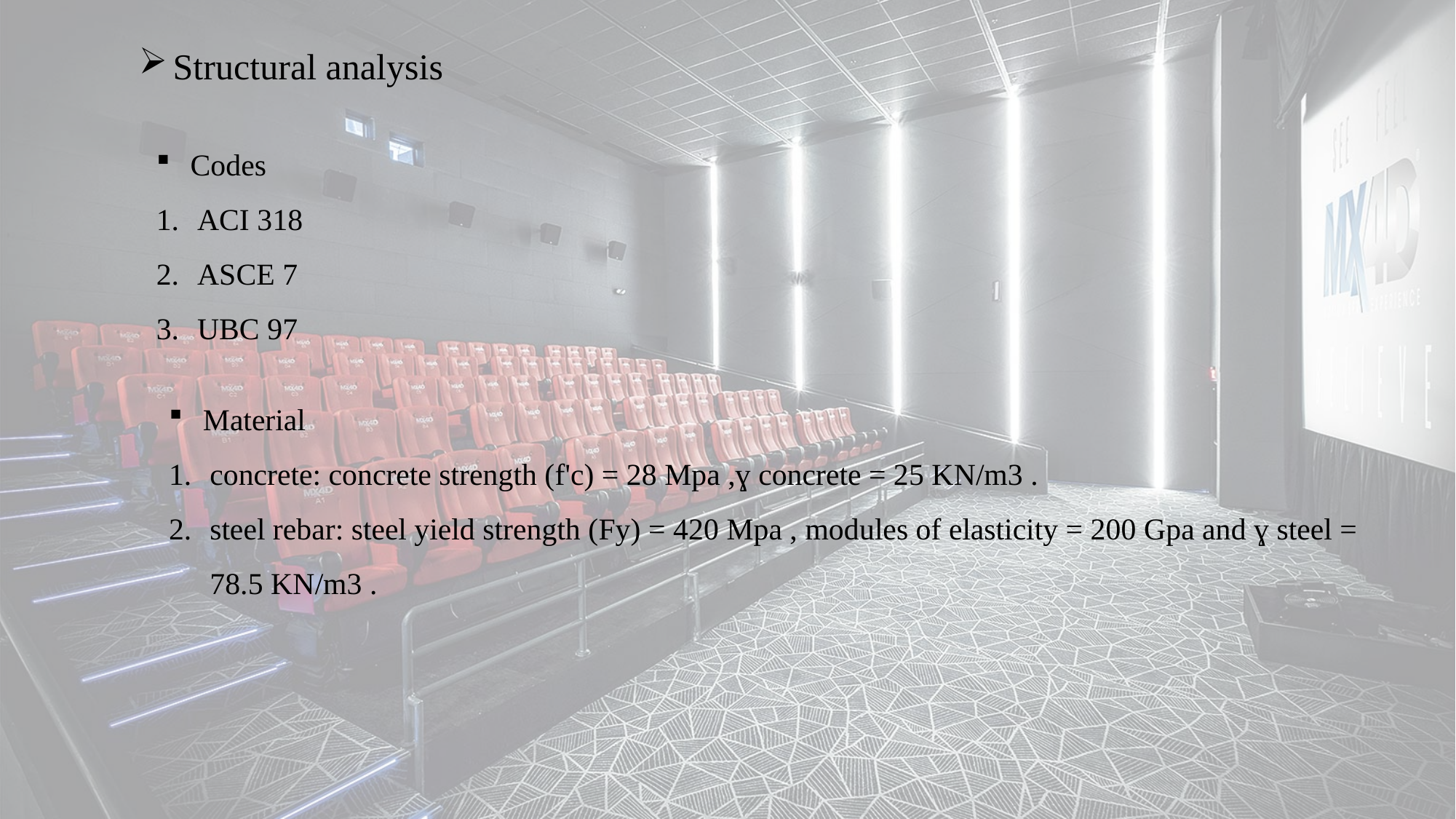

Structural analysis
Codes
ACI 318
ASCE 7
UBC 97
Material
concrete: concrete strength (f'c) = 28 Mpa ,ɣ concrete = 25 KN/m3 .
steel rebar: steel yield strength (Fy) = 420 Mpa , modules of elasticity = 200 Gpa and ɣ steel = 78.5 KN/m3 .